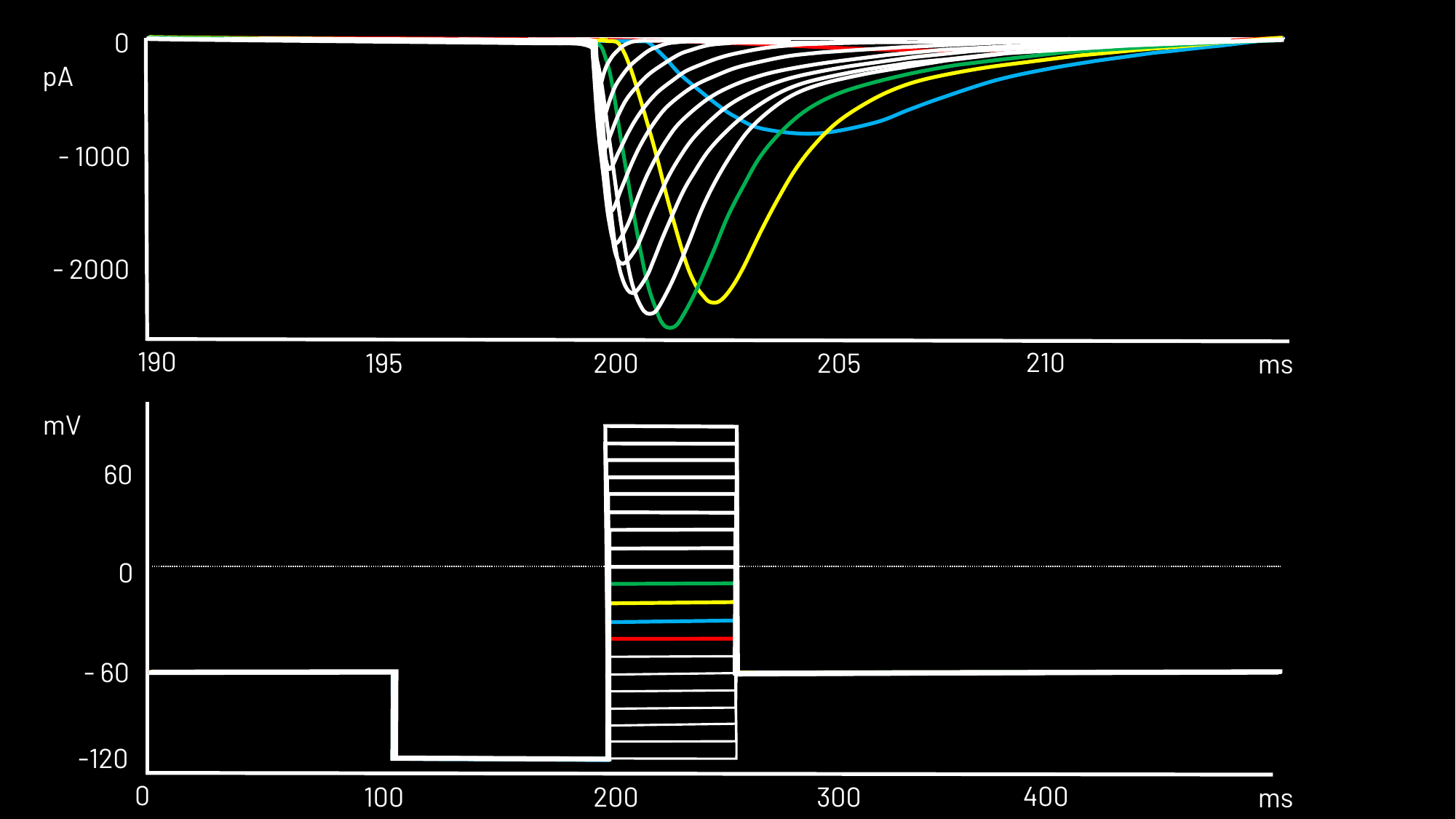

0

pA
- 1000
- 2000
190
210
195
200
205
ms
mV
60
0
- 60

-120
0
400
100
200
300
ms